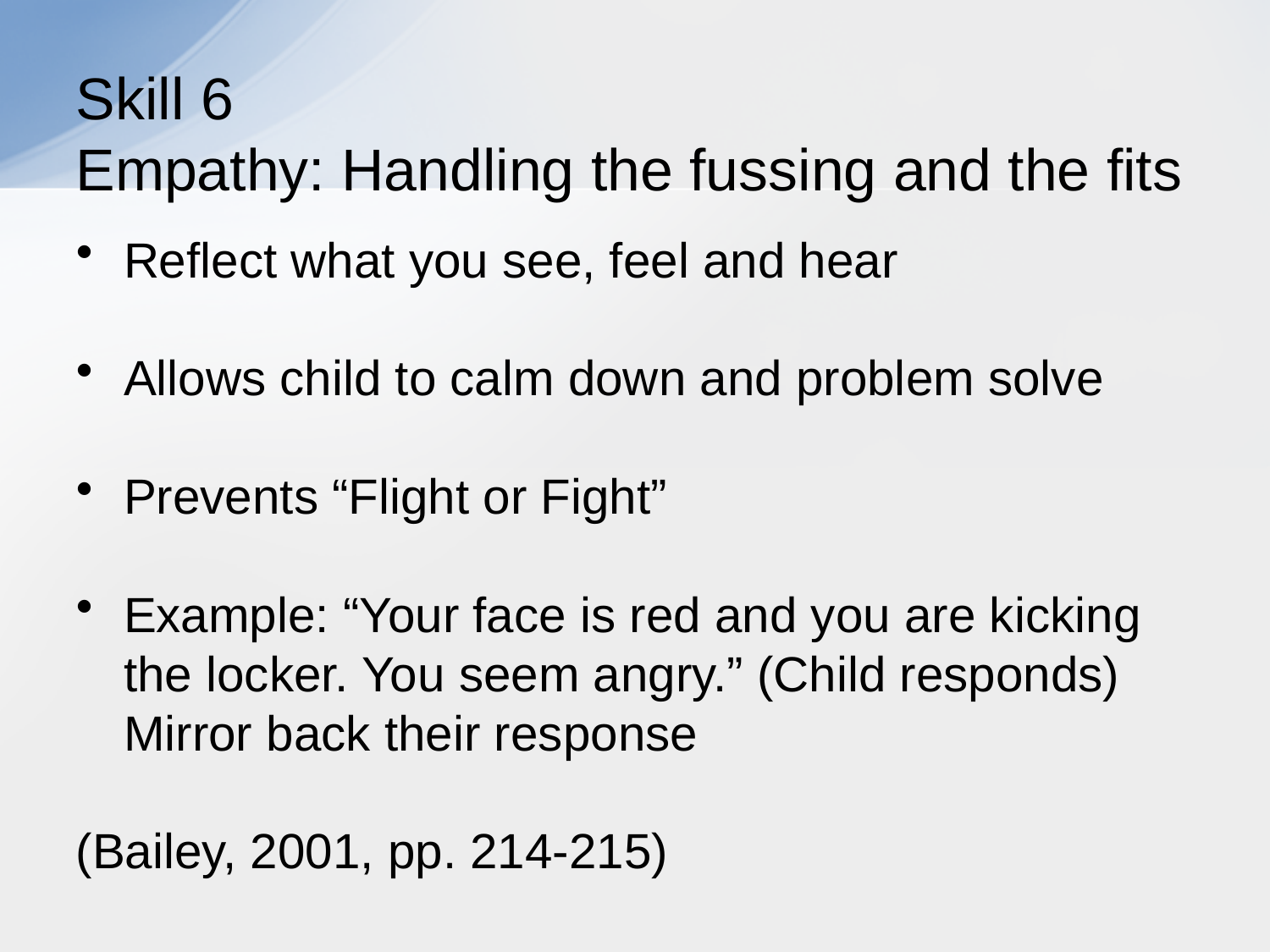

# Skill 6 Empathy: Handling the fussing and the fits
Reflect what you see, feel and hear

Allows child to calm down and problem solve

Prevents “Flight or Fight”

Example: “Your face is red and you are kicking the locker. You seem angry.” (Child responds) Mirror back their response

(Bailey, 2001, pp. 214-215)